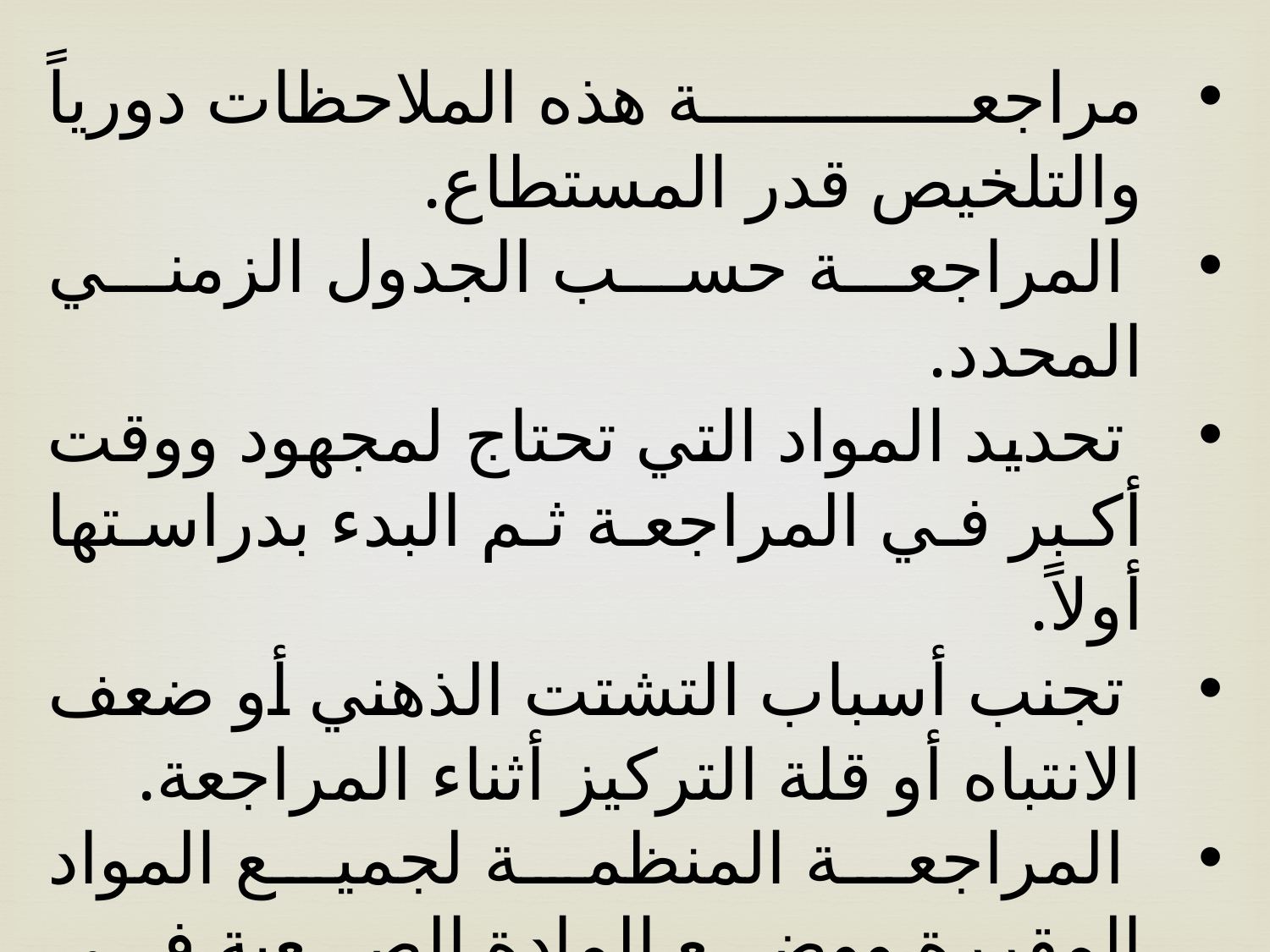

مراجعة هذه الملاحظات دورياً والتلخيص قدر المستطاع.
 المراجعة حسب الجدول الزمني المحدد.
 تحديد المواد التي تحتاج لمجهود ووقت أكبر في المراجعة ثم البدء بدراستها أولاً.
 تجنب أسباب التشتت الذهني أو ضعف الانتباه أو قلة التركيز أثناء المراجعة.
 المراجعة المنظمة لجميع المواد المقررة ووضع المادة الصعبة في البداية مع مادة أقل صعوبة.
 استخدام الألوان للتأشير على النقاط المهمة